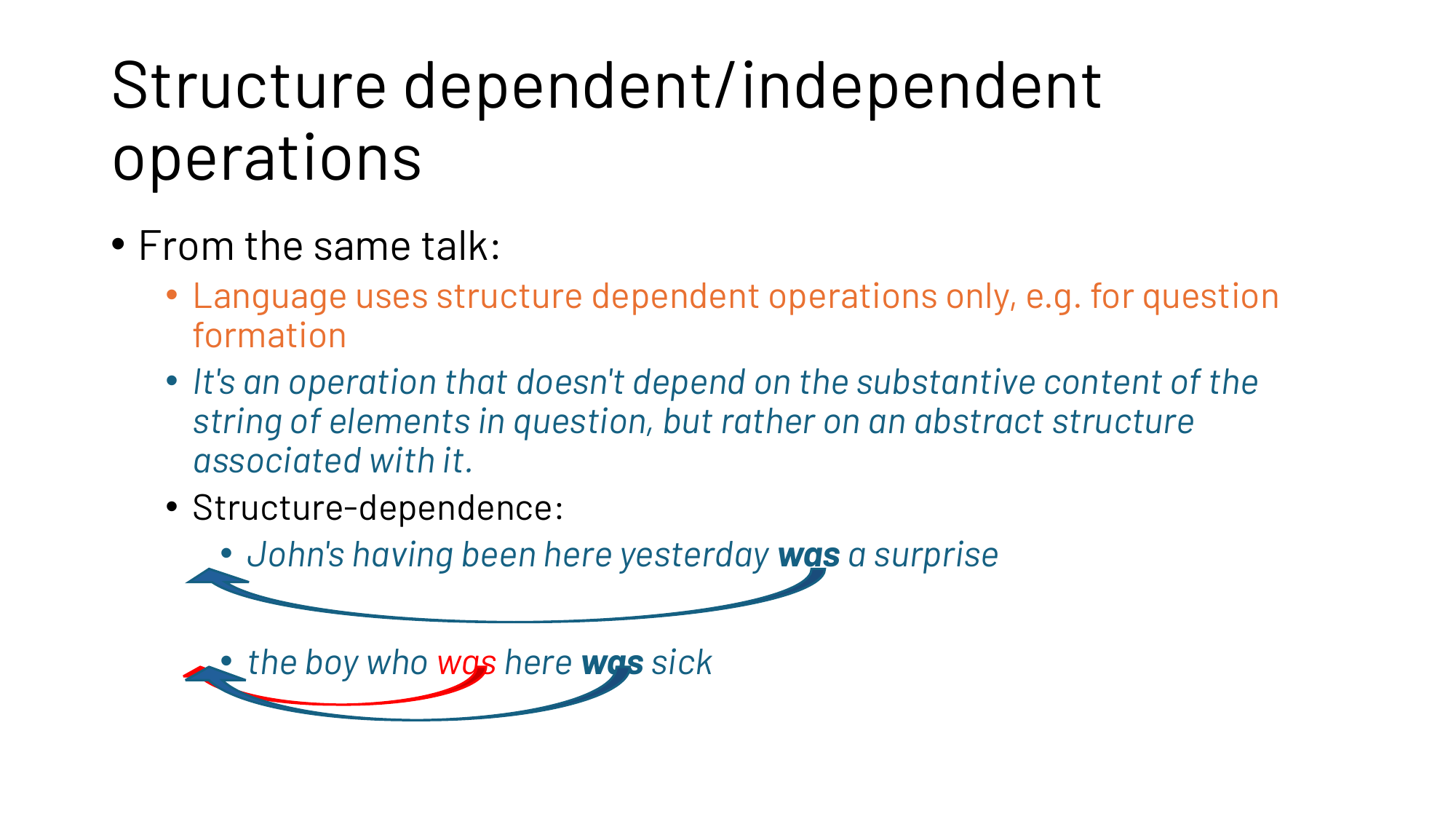

# Structure dependent/independent operations
From the same talk:
Language uses structure dependent operations only, e.g. for question formation
It's an operation that doesn't depend on the substantive content of the string of elements in question, but rather on an abstract structure associated with it.
Structure-dependence:
John's having been here yesterday was a surprise

the boy who was here was sick